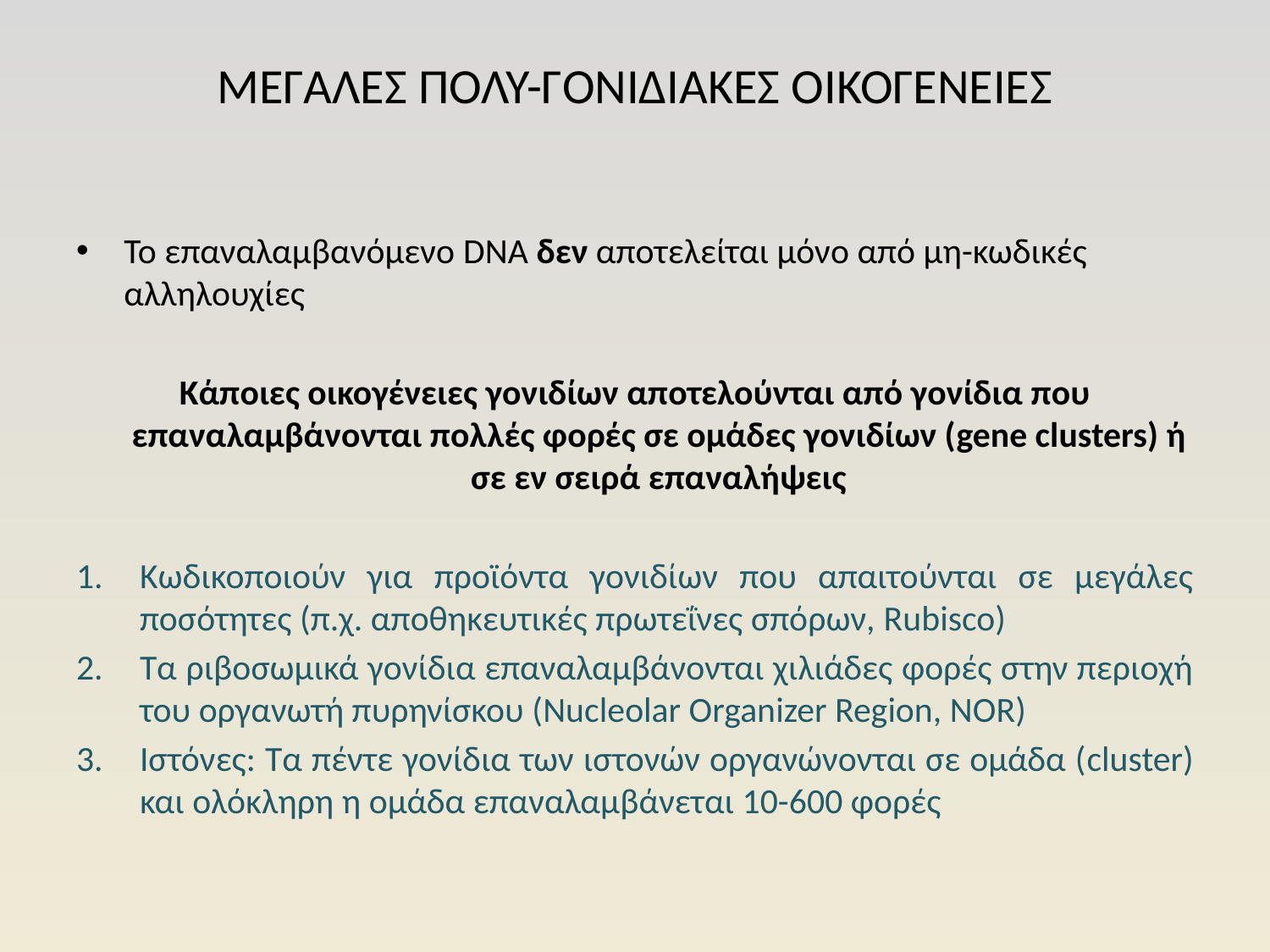

# ΜΕΓΑΛΕΣ ΠΟΛΥ-ΓΟΝΙΔΙΑΚΕΣ ΟΙΚΟΓΕΝΕΙΕΣ
Το επαναλαμβανόμενο DNA δεν αποτελείται μόνο από μη-κωδικές αλληλουχίες

Κάποιες οικογένειες γονιδίων αποτελούνται από γονίδια που επαναλαμβάνονται πολλές φορές σε ομάδες γονιδίων (gene clusters) ή σε εν σειρά επαναλήψεις

Κωδικοποιούν για προϊόντα γονιδίων που απαιτούνται σε μεγάλες ποσότητες (π.χ. αποθηκευτικές πρωτεΐνες σπόρων, Rubisco)
Τα ριβοσωμικά γονίδια επαναλαμβάνονται χιλιάδες φορές στην περιοχή του οργανωτή πυρηνίσκου (Nucleolar Organizer Region, NOR)
Ιστόνες: Τα πέντε γονίδια των ιστονών οργανώνονται σε ομάδα (cluster) και ολόκληρη η ομάδα επαναλαμβάνεται 10-600 φορές